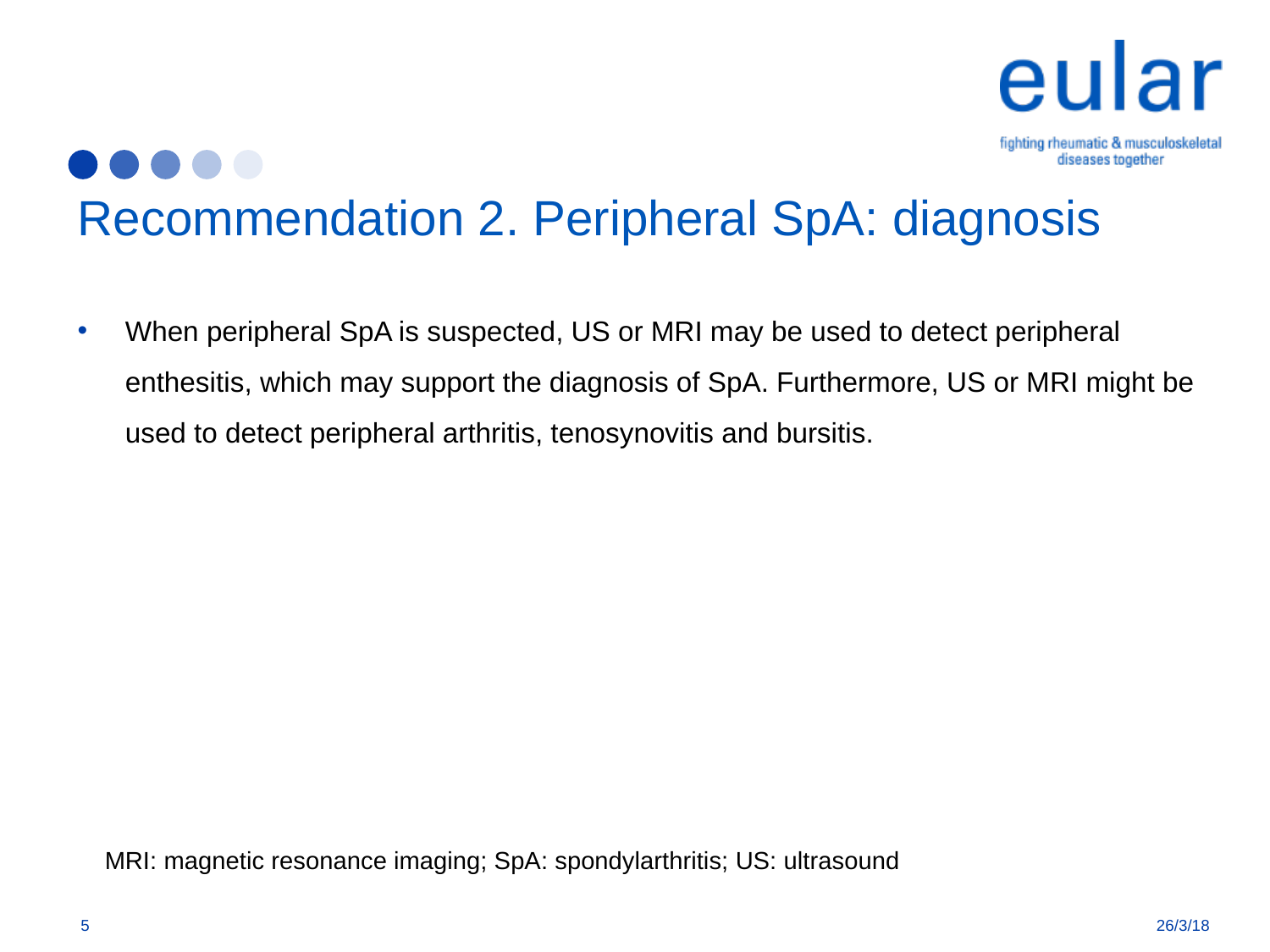

# Recommendation 2. Peripheral SpA: diagnosis
When peripheral SpA is suspected, US or MRI may be used to detect peripheral enthesitis, which may support the diagnosis of SpA. Furthermore, US or MRI might be used to detect peripheral arthritis, tenosynovitis and bursitis.
MRI: magnetic resonance imaging; SpA: spondylarthritis; US: ultrasound
5
26/3/18